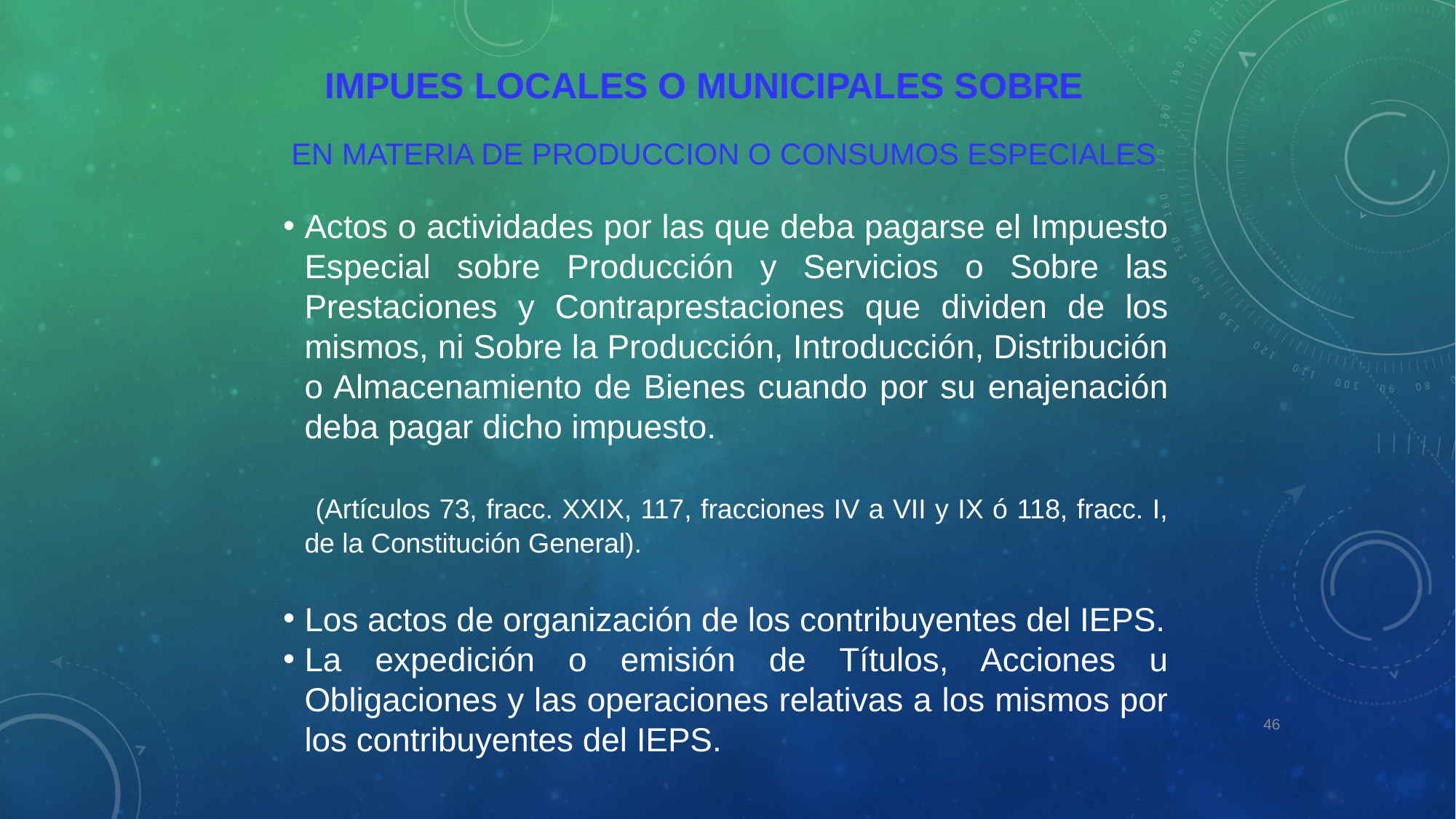

IMPUES LOCALES O MUNICIPALES SOBRE
EN MATERIA DE PRODUCCION O CONSUMOS ESPECIALES
Actos o actividades por las que deba pagarse el Impuesto Especial sobre Producción y Servicios o Sobre las Prestaciones y Contraprestaciones que dividen de los mismos, ni Sobre la Producción, Introducción, Distribución o Almacenamiento de Bienes cuando por su enajenación deba pagar dicho impuesto.

   (Artículos 73, fracc. XXIX, 117, fracciones IV a VII y IX ó 118, fracc. I, de la Constitución General).

Los actos de organización de los contribuyentes del IEPS.
La expedición o emisión de Títulos, Acciones u Obligaciones y las operaciones relativas a los mismos por los contribuyentes del IEPS.
46